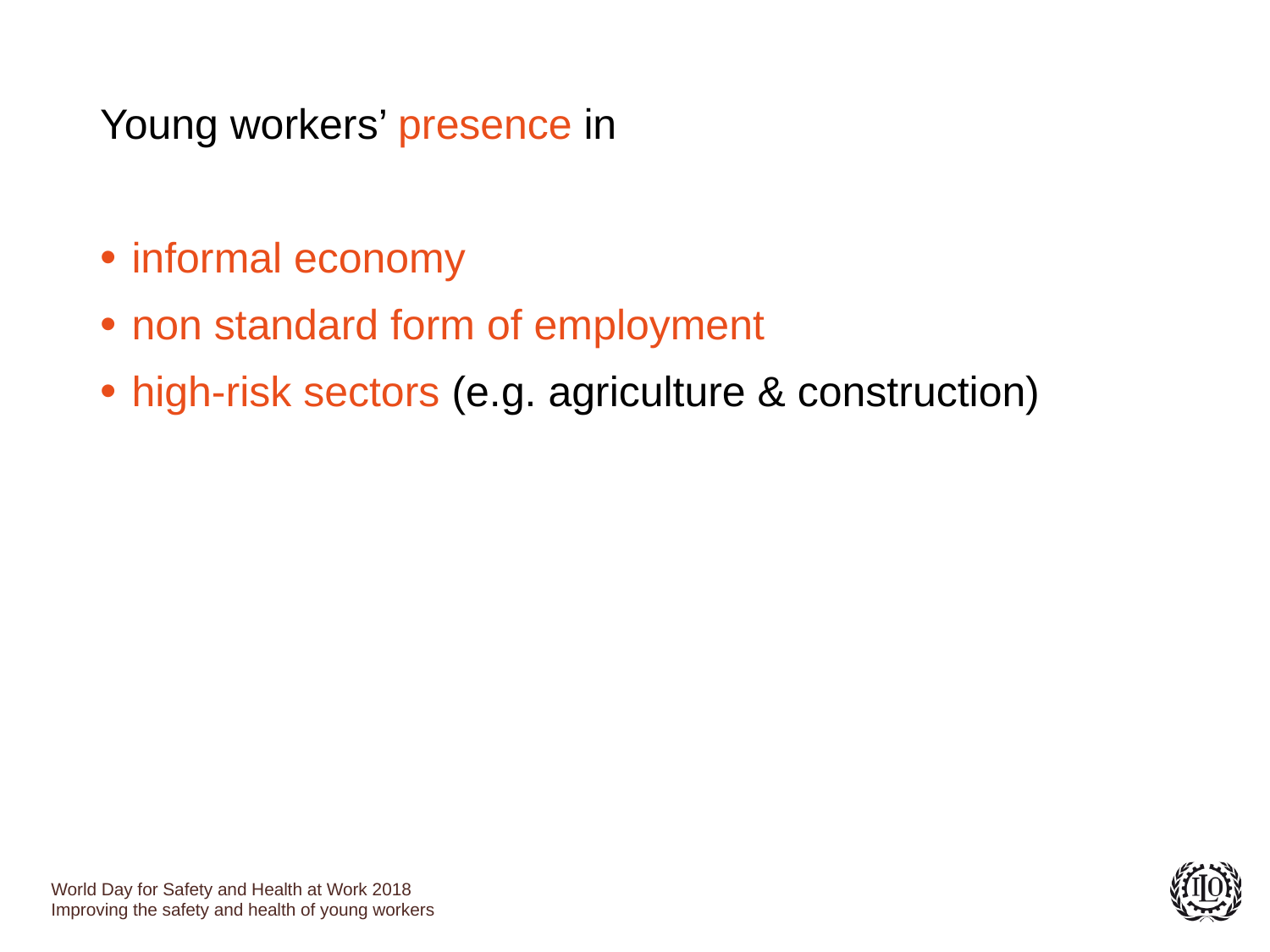

Young workers’ presence in

informal economy
non standard form of employment
high-risk sectors (e.g. agriculture & construction)